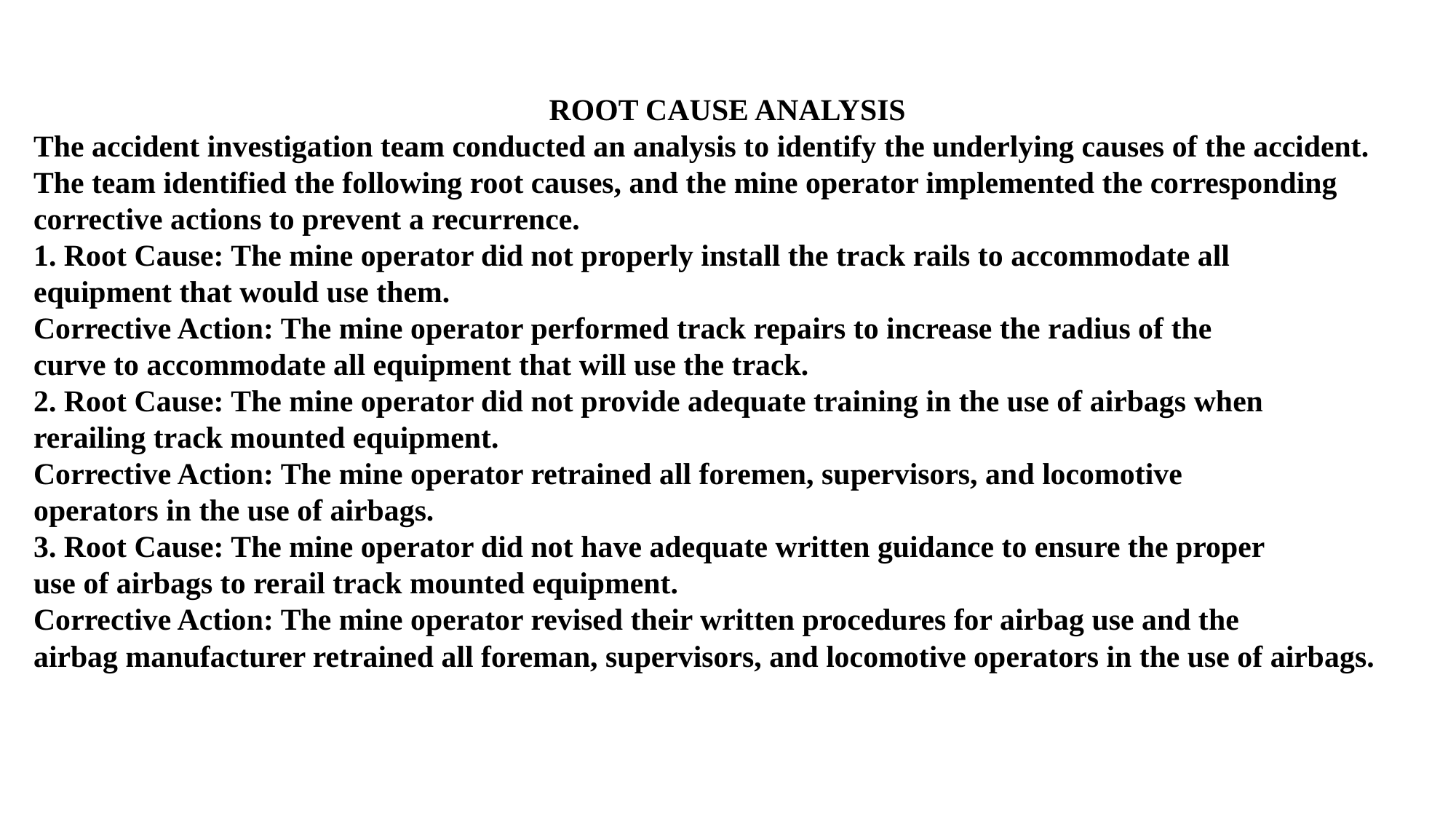

ROOT CAUSE ANALYSIS
The accident investigation team conducted an analysis to identify the underlying causes of the accident. The team identified the following root causes, and the mine operator implemented the corresponding corrective actions to prevent a recurrence.
1. Root Cause: The mine operator did not properly install the track rails to accommodate all
equipment that would use them.
Corrective Action: The mine operator performed track repairs to increase the radius of the
curve to accommodate all equipment that will use the track.
2. Root Cause: The mine operator did not provide adequate training in the use of airbags when
rerailing track mounted equipment.
Corrective Action: The mine operator retrained all foremen, supervisors, and locomotive
operators in the use of airbags.
3. Root Cause: The mine operator did not have adequate written guidance to ensure the proper
use of airbags to rerail track mounted equipment.
Corrective Action: The mine operator revised their written procedures for airbag use and the
airbag manufacturer retrained all foreman, supervisors, and locomotive operators in the use of airbags.